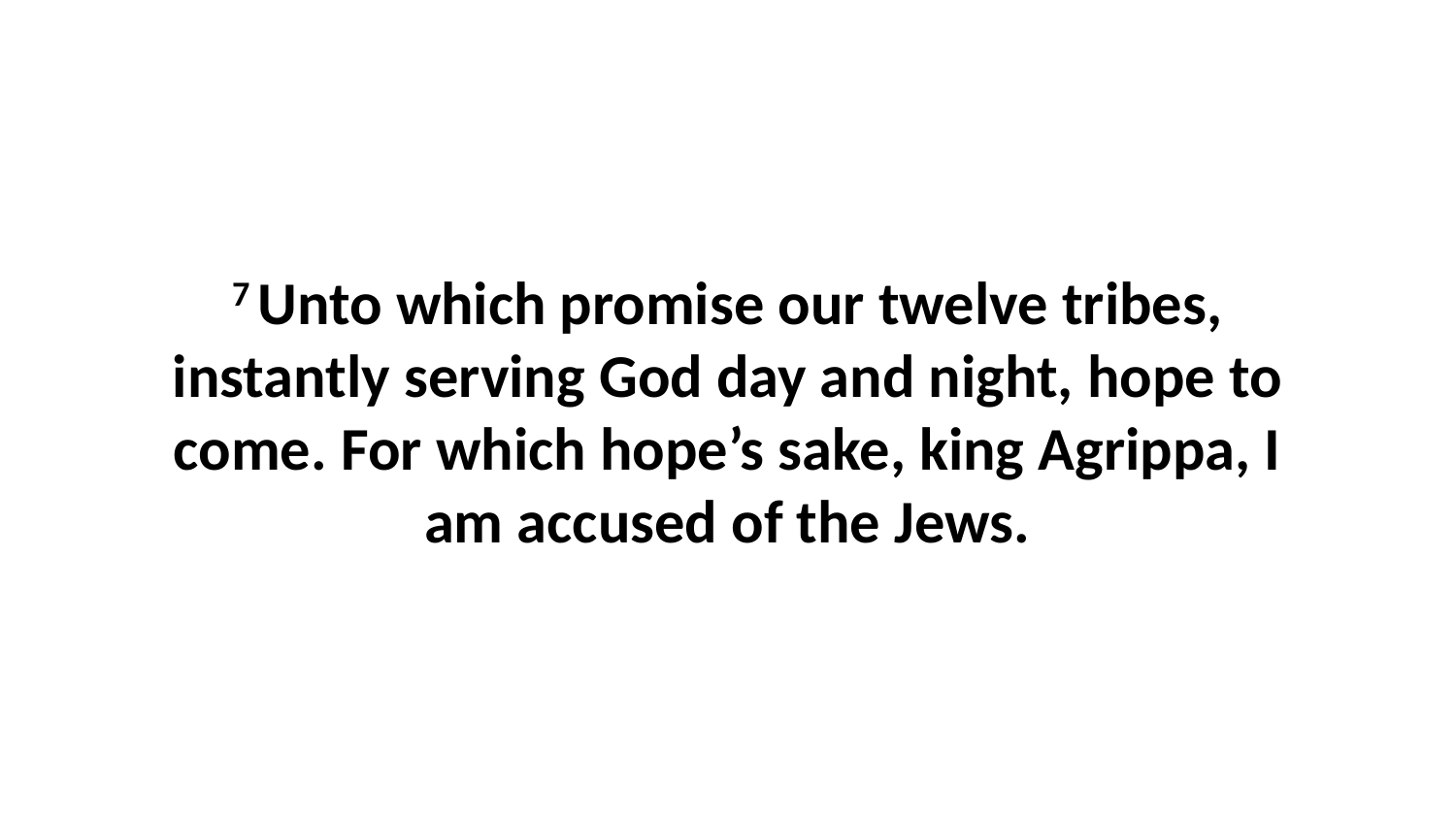

7 Unto which promise our twelve tribes, instantly serving God day and night, hope to come. For which hope’s sake, king Agrippa, I am accused of the Jews.